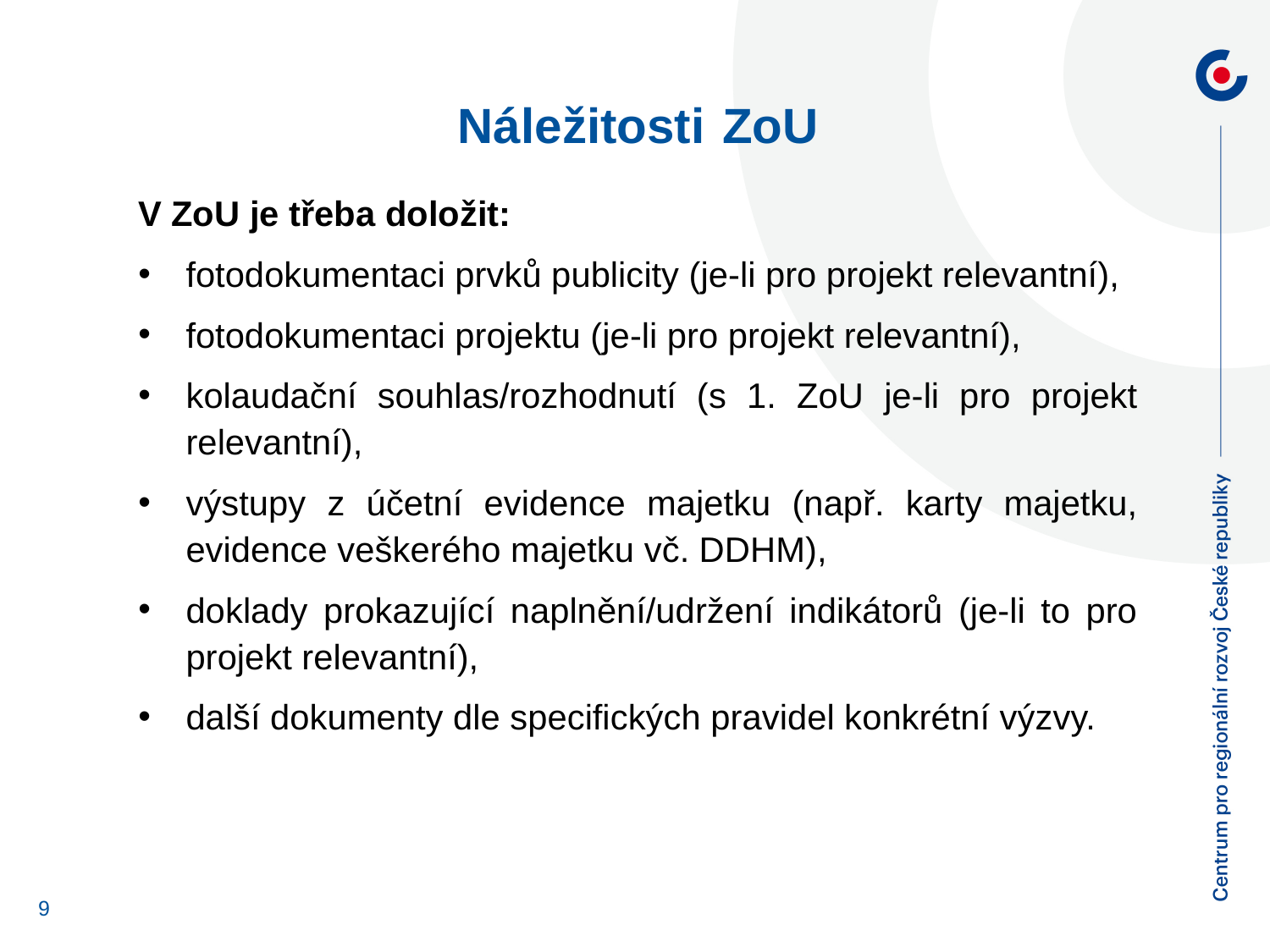

# Náležitosti ZoU
V ZoU je třeba doložit:
fotodokumentaci prvků publicity (je-li pro projekt relevantní),
fotodokumentaci projektu (je-li pro projekt relevantní),
kolaudační souhlas/rozhodnutí (s 1. ZoU je-li pro projekt relevantní),
výstupy z účetní evidence majetku (např. karty majetku, evidence veškerého majetku vč. DDHM),
doklady prokazující naplnění/udržení indikátorů (je-li to pro projekt relevantní),
další dokumenty dle specifických pravidel konkrétní výzvy.

9